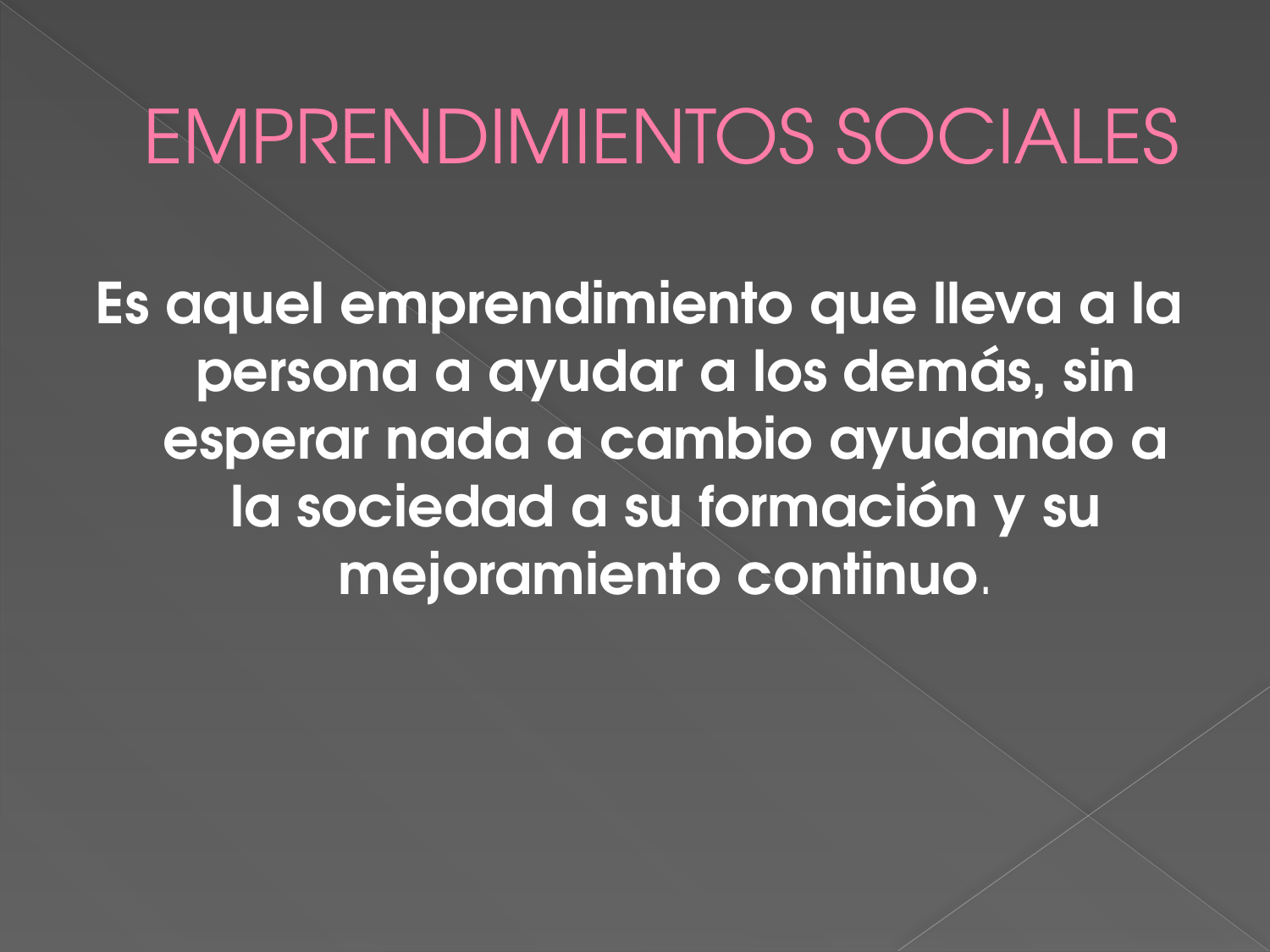

# EMPRENDIMIENTOS SOCIALES
Es aquel emprendimiento que lleva a la persona a ayudar a los demás, sin esperar nada a cambio ayudando a la sociedad a su formación y su mejoramiento continuo.